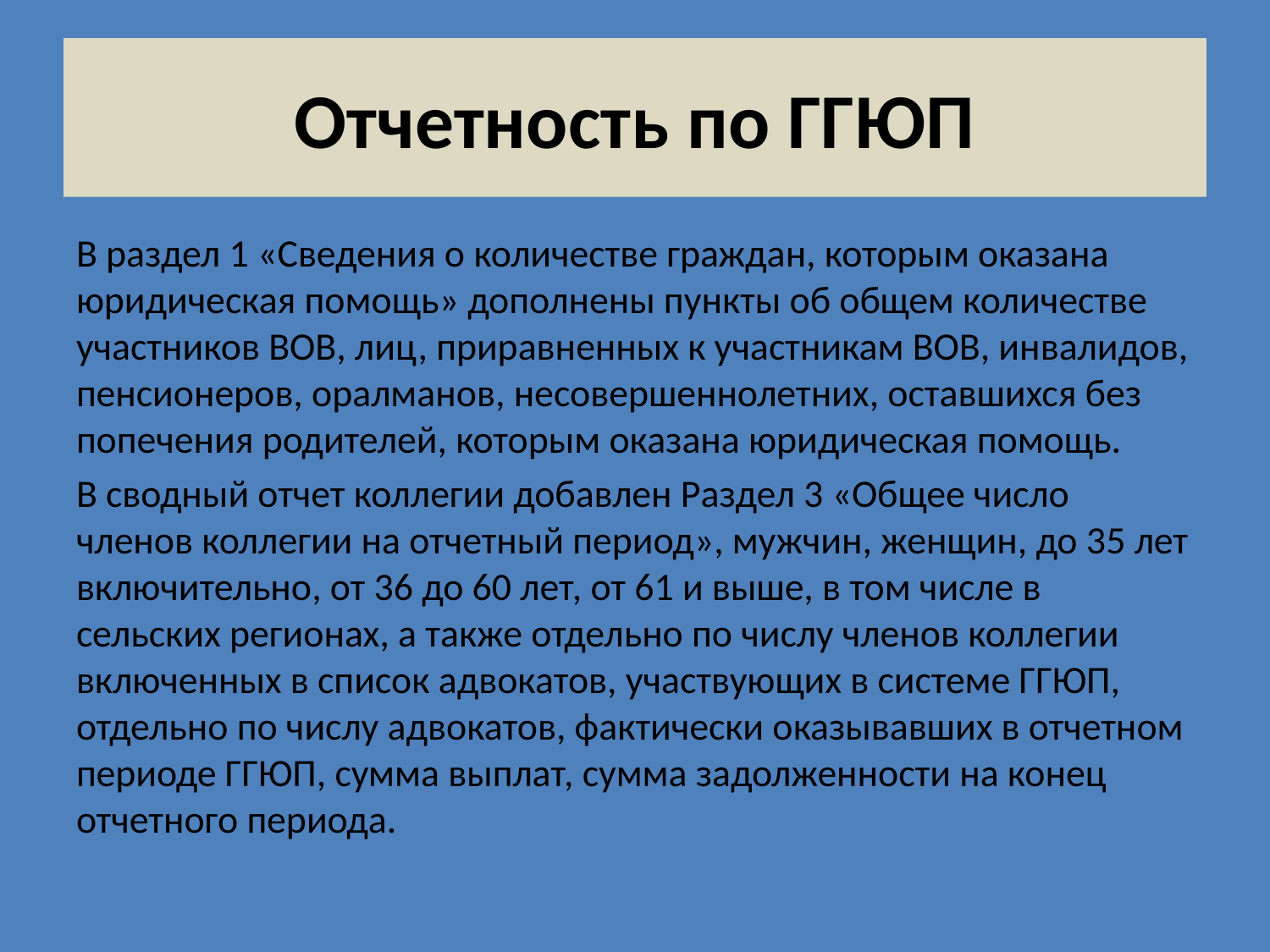

Отчетность по ГГЮП
В раздел 1 «Сведения о количестве граждан, которым оказана юридическая помощь» дополнены пункты об общем количестве участников ВОВ, лиц, приравненных к участникам ВОВ, инвалидов, пенсионеров, оралманов, несовершеннолетних, оставшихся без попечения родителей, которым оказана юридическая помощь.
В сводный отчет коллегии добавлен Раздел 3 «Общее число членов коллегии на отчетный период», мужчин, женщин, до 35 лет включительно, от 36 до 60 лет, от 61 и выше, в том числе в сельских регионах, а также отдельно по числу членов коллегии включенных в список адвокатов, участвующих в системе ГГЮП, отдельно по числу адвокатов, фактически оказывавших в отчетном периоде ГГЮП, сумма выплат, сумма задолженности на конец отчетного периода.